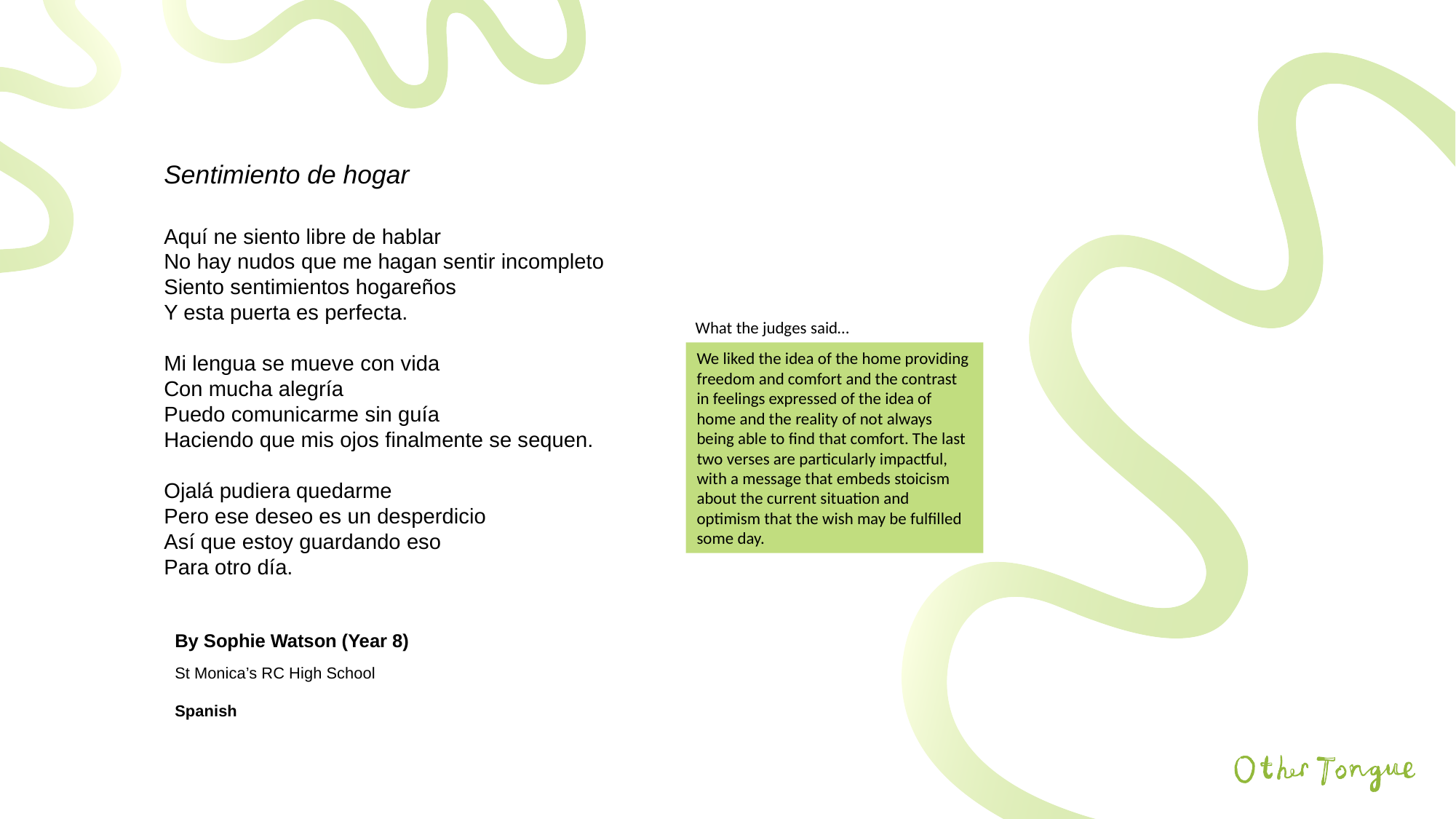

Sentimiento de hogar
Aquí ne siento libre de hablar
No hay nudos que me hagan sentir incompleto
Siento sentimientos hogareños
Y esta puerta es perfecta.

Mi lengua se mueve con vida
Con mucha alegría
Puedo comunicarme sin guía
Haciendo que mis ojos finalmente se sequen.

Ojalá pudiera quedarme
Pero ese deseo es un desperdicio
Así que estoy guardando eso
Para otro día.
What the judges said…
We liked the idea of the home providing freedom and comfort and the contrast in feelings expressed of the idea of home and the reality of not always being able to find that comfort. The last two verses are particularly impactful, with a message that embeds stoicism about the current situation and optimism that the wish may be fulfilled some day.
By Sophie Watson (Year 8)
St Monica’s RC High School

Spanish